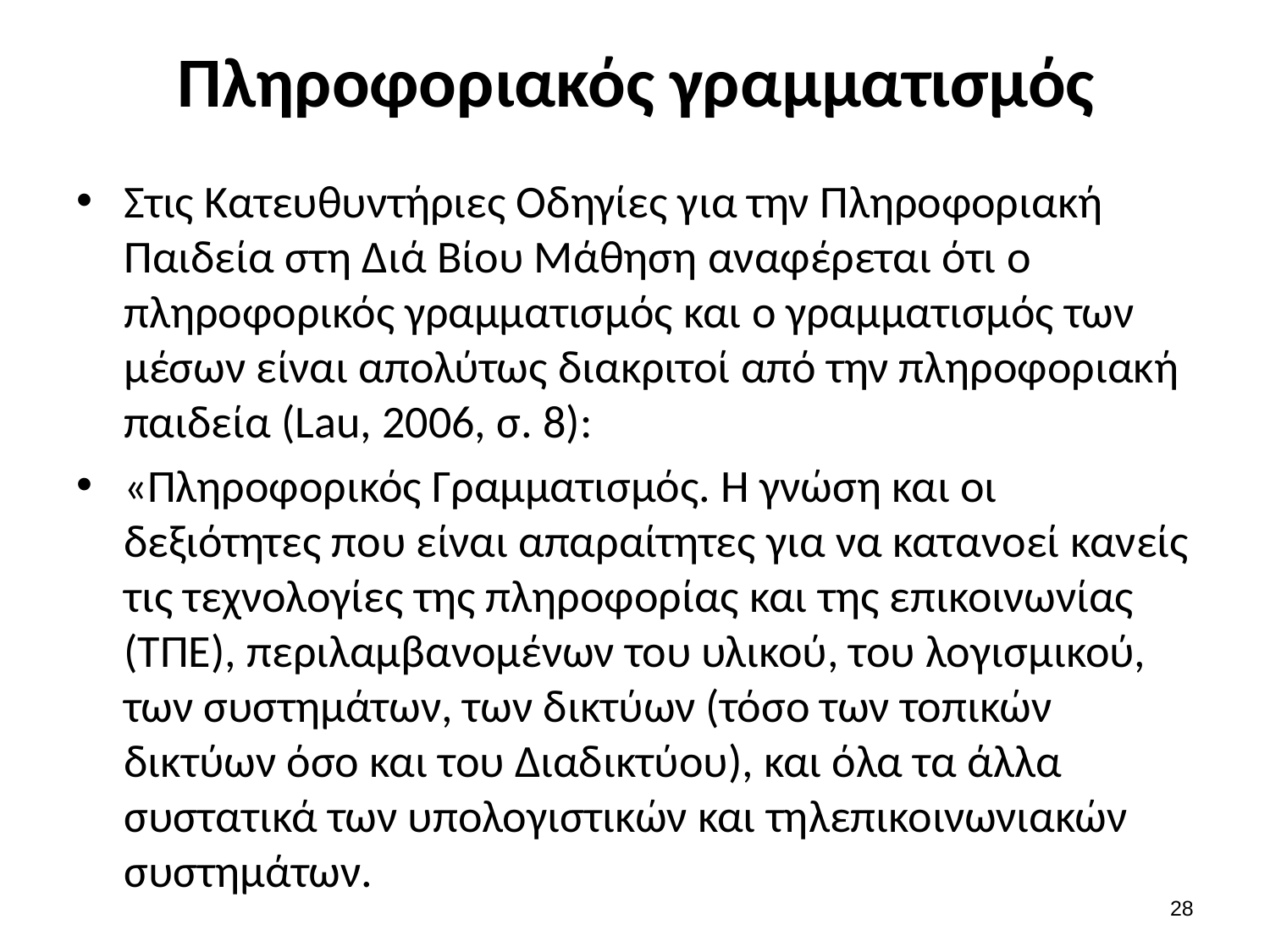

# Πληροφοριακός γραμματισμός
Στις Κατευθυντήριες Οδηγίες για την Πληροφοριακή Παιδεία στη Διά Βίου Μάθηση αναφέρεται ότι ο πληροφορικός γραμματισμός και ο γραμματισμός των μέσων είναι απολύτως διακριτοί από την πληροφοριακή παιδεία (Lau, 2006, σ. 8):
«Πληροφορικός Γραμματισμός. Η γνώση και οι δεξιότητες που είναι απαραίτητες για να κατανοεί κανείς τις τεχνολογίες της πληροφορίας και της επικοινωνίας (ΤΠΕ), περιλαμβανομένων του υλικού, του λογισμικού, των συστημάτων, των δικτύων (τόσο των τοπικών δικτύων όσο και του Διαδικτύου), και όλα τα άλλα συστατικά των υπολογιστικών και τηλεπικοινωνιακών συστημάτων.
28